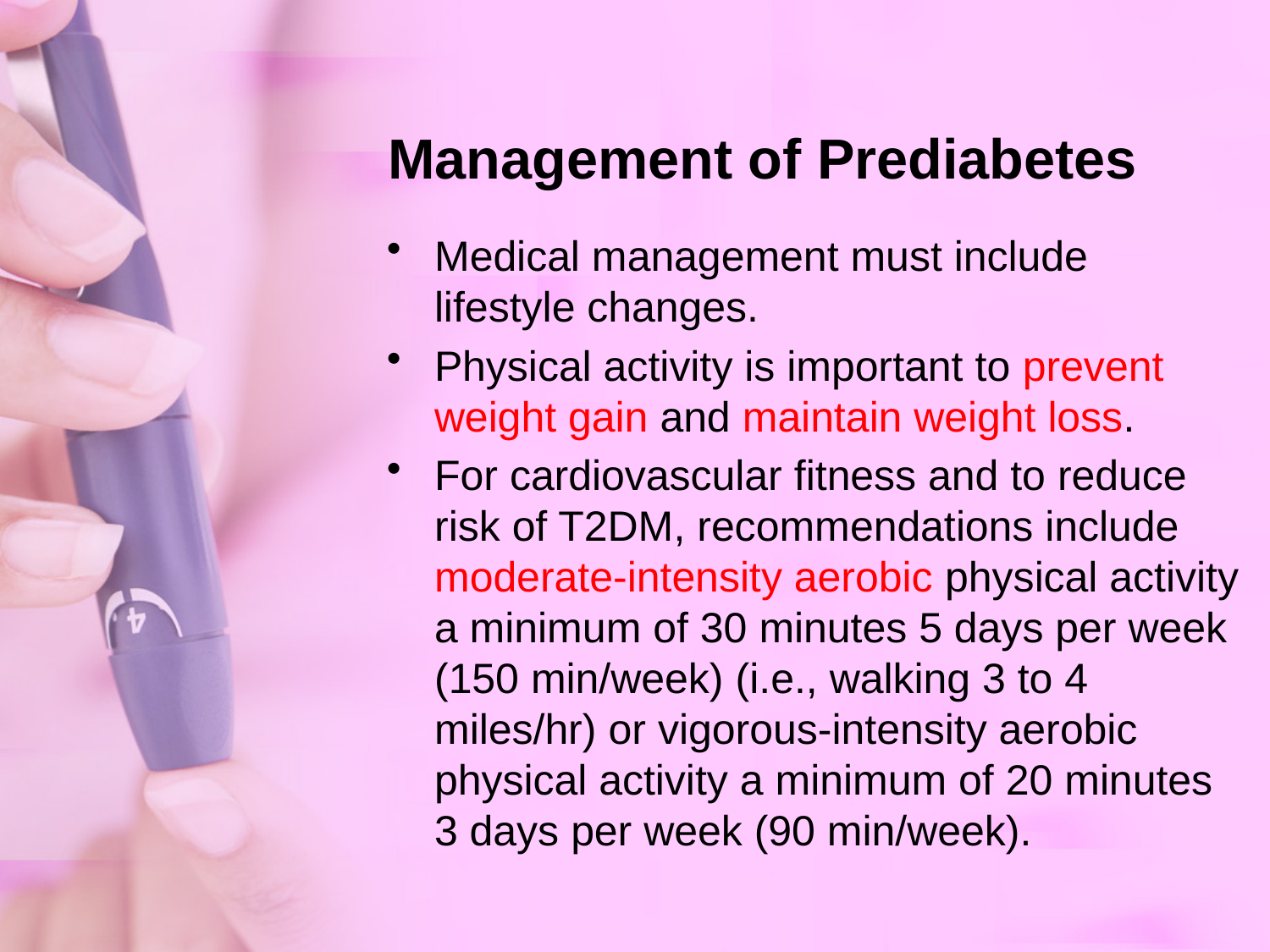

# Management of Prediabetes
Medical management must include lifestyle changes.
Physical activity is important to prevent weight gain and maintain weight loss.
For cardiovascular fitness and to reduce risk of T2DM, recommendations include moderate-intensity aerobic physical activity a minimum of 30 minutes 5 days per week (150 min/week) (i.e., walking 3 to 4 miles/hr) or vigorous-intensity aerobic physical activity a minimum of 20 minutes 3 days per week (90 min/week).